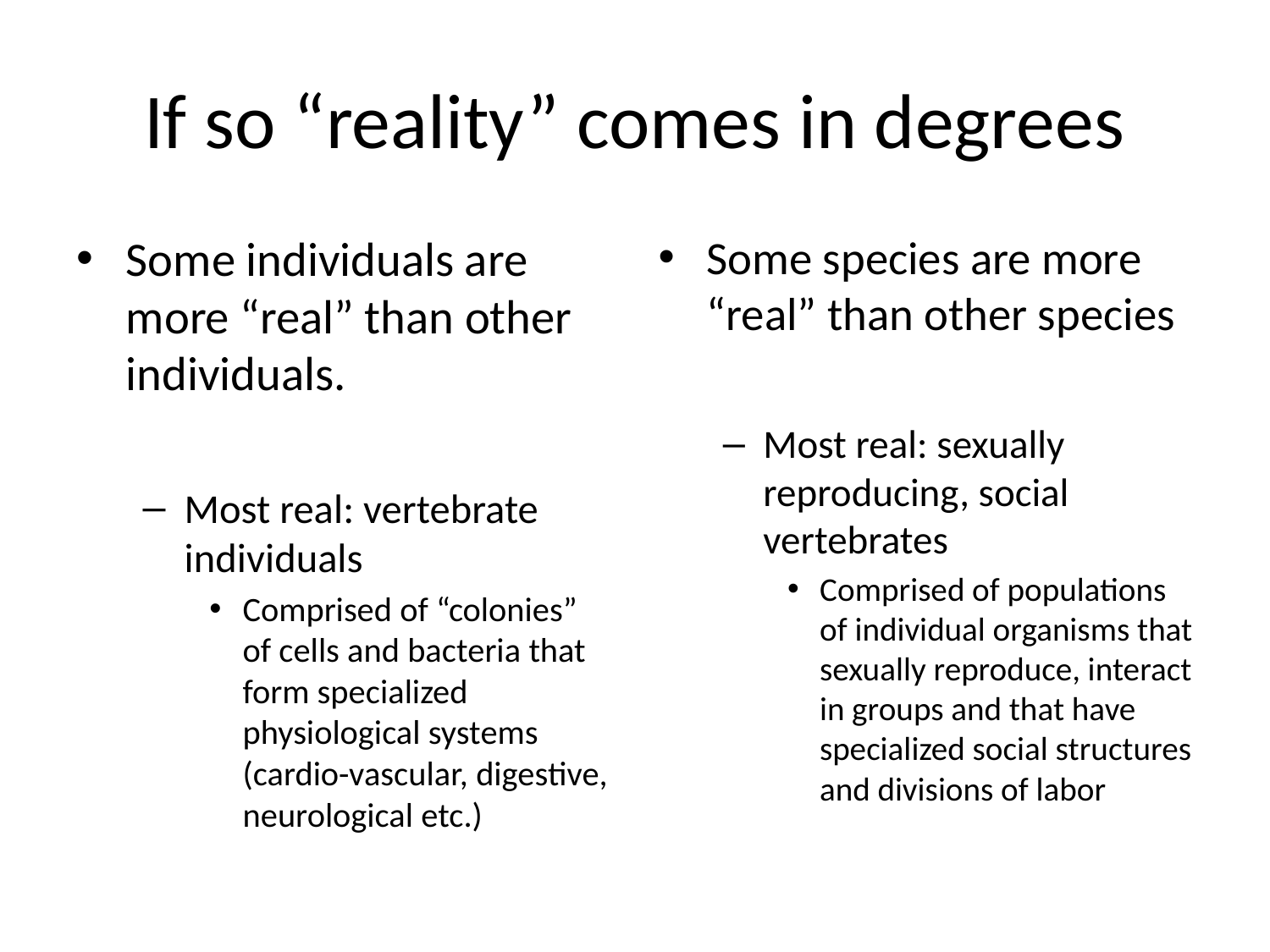

# If so “reality” comes in degrees
Some individuals are more “real” than other individuals.

Most real: vertebrate individuals
Comprised of “colonies” of cells and bacteria that form specialized physiological systems (cardio-vascular, digestive, neurological etc.)

Some species are more “real” than other species

Most real: sexually reproducing, social vertebrates
Comprised of populations of individual organisms that sexually reproduce, interact in groups and that have specialized social structures and divisions of labor